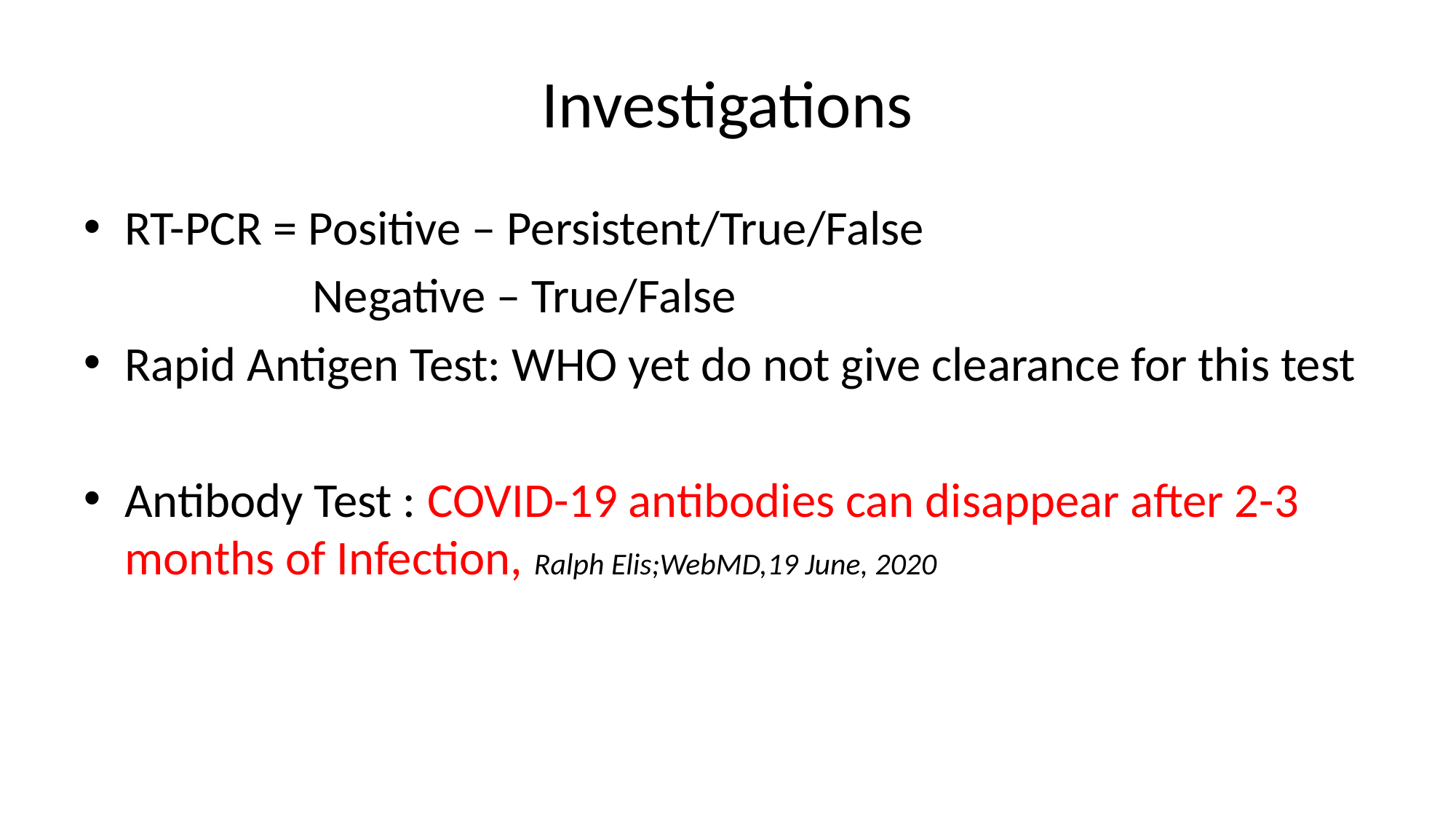

# Investigations
RT-PCR = Positive – Persistent/True/False
                     Negative – True/False
Rapid Antigen Test: WHO yet do not give clearance for this test

Antibody Test : COVID-19 antibodies can disappear after 2-3 months of Infection, Ralph Elis;WebMD,19 June, 2020